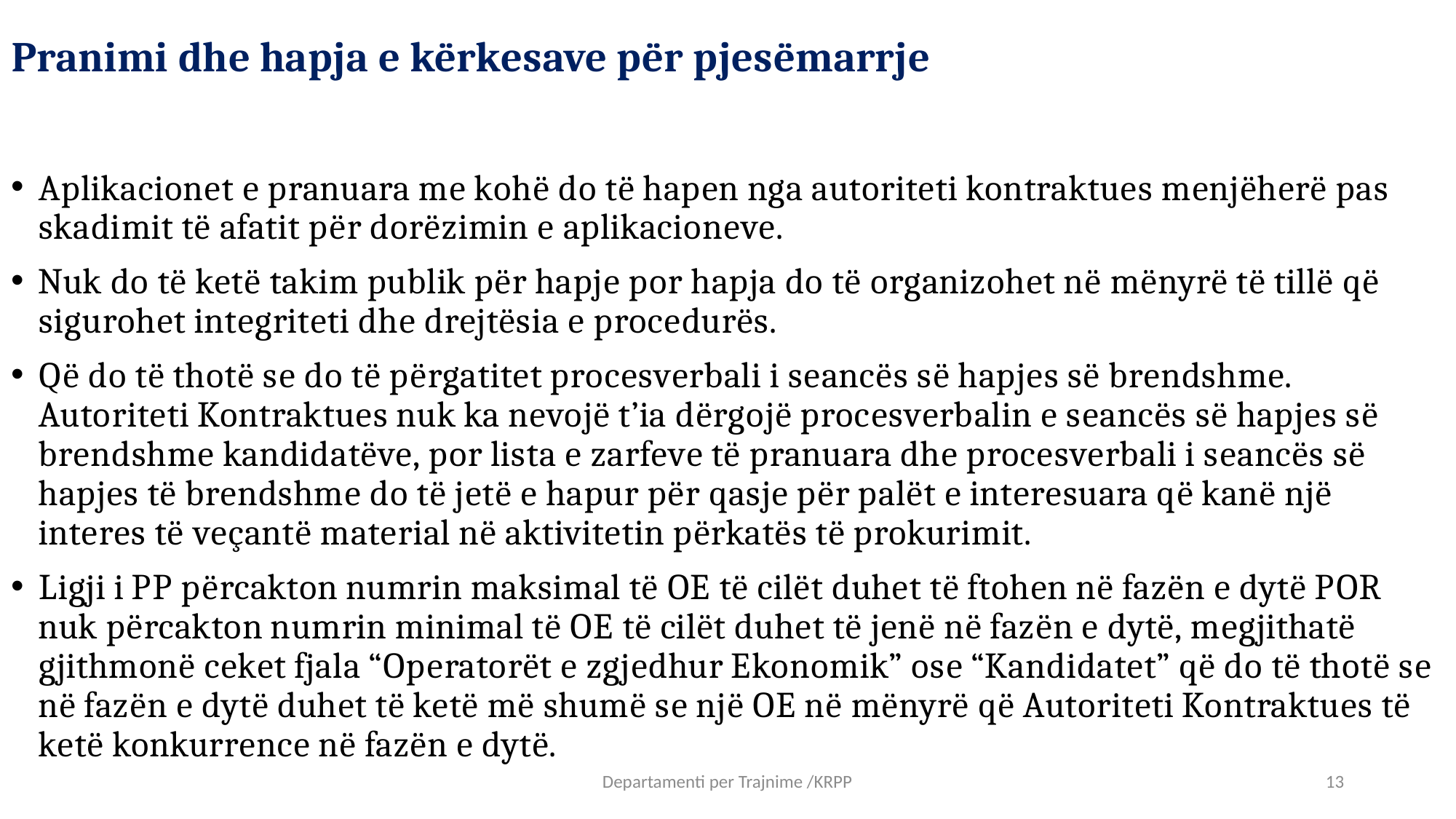

# Pranimi dhe hapja e kërkesave për pjesëmarrje
Aplikacionet e pranuara me kohë do të hapen nga autoriteti kontraktues menjëherë pas skadimit të afatit për dorëzimin e aplikacioneve.
Nuk do të ketë takim publik për hapje por hapja do të organizohet në mënyrë të tillë që sigurohet integriteti dhe drejtësia e procedurës.
Që do të thotë se do të përgatitet procesverbali i seancës së hapjes së brendshme. Autoriteti Kontraktues nuk ka nevojë t’ia dërgojë procesverbalin e seancës së hapjes së brendshme kandidatëve, por lista e zarfeve të pranuara dhe procesverbali i seancës së hapjes të brendshme do të jetë e hapur për qasje për palët e interesuara që kanë një interes të veçantë material në aktivitetin përkatës të prokurimit.
Ligji i PP përcakton numrin maksimal të OE të cilët duhet të ftohen në fazën e dytë POR nuk përcakton numrin minimal të OE të cilët duhet të jenë në fazën e dytë, megjithatë gjithmonë ceket fjala “Operatorët e zgjedhur Ekonomik” ose “Kandidatet” që do të thotë se në fazën e dytë duhet të ketë më shumë se një OE në mënyrë që Autoriteti Kontraktues të ketë konkurrence në fazën e dytë.
Departamenti per Trajnime /KRPP
13